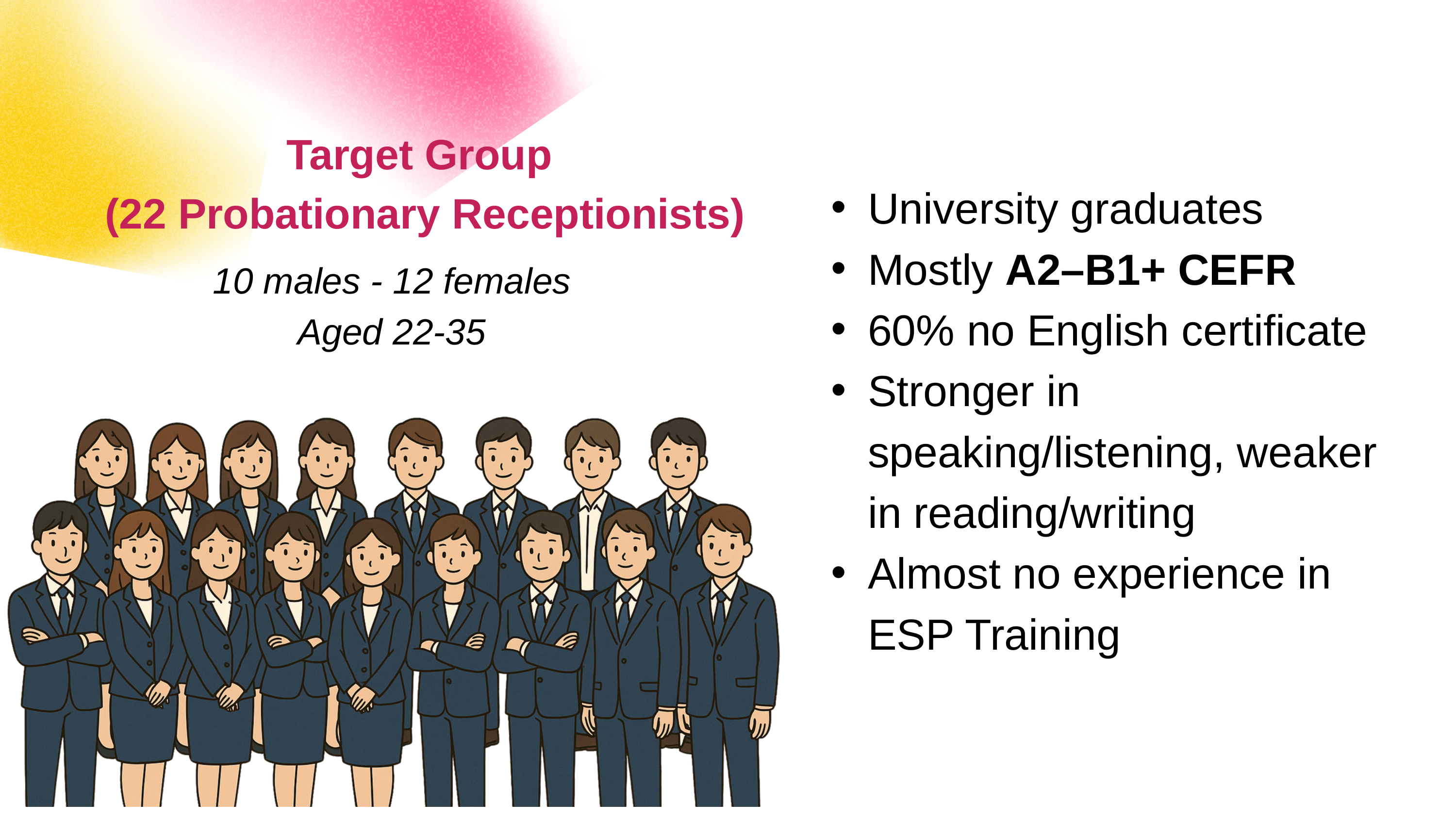

Target Group
(22 Probationary Receptionists)
University graduates
Mostly A2–B1+ CEFR
60% no English certificate
Stronger in speaking/listening, weaker in reading/writing
Almost no experience in ESP Training
10 males - 12 females
Aged 22-35